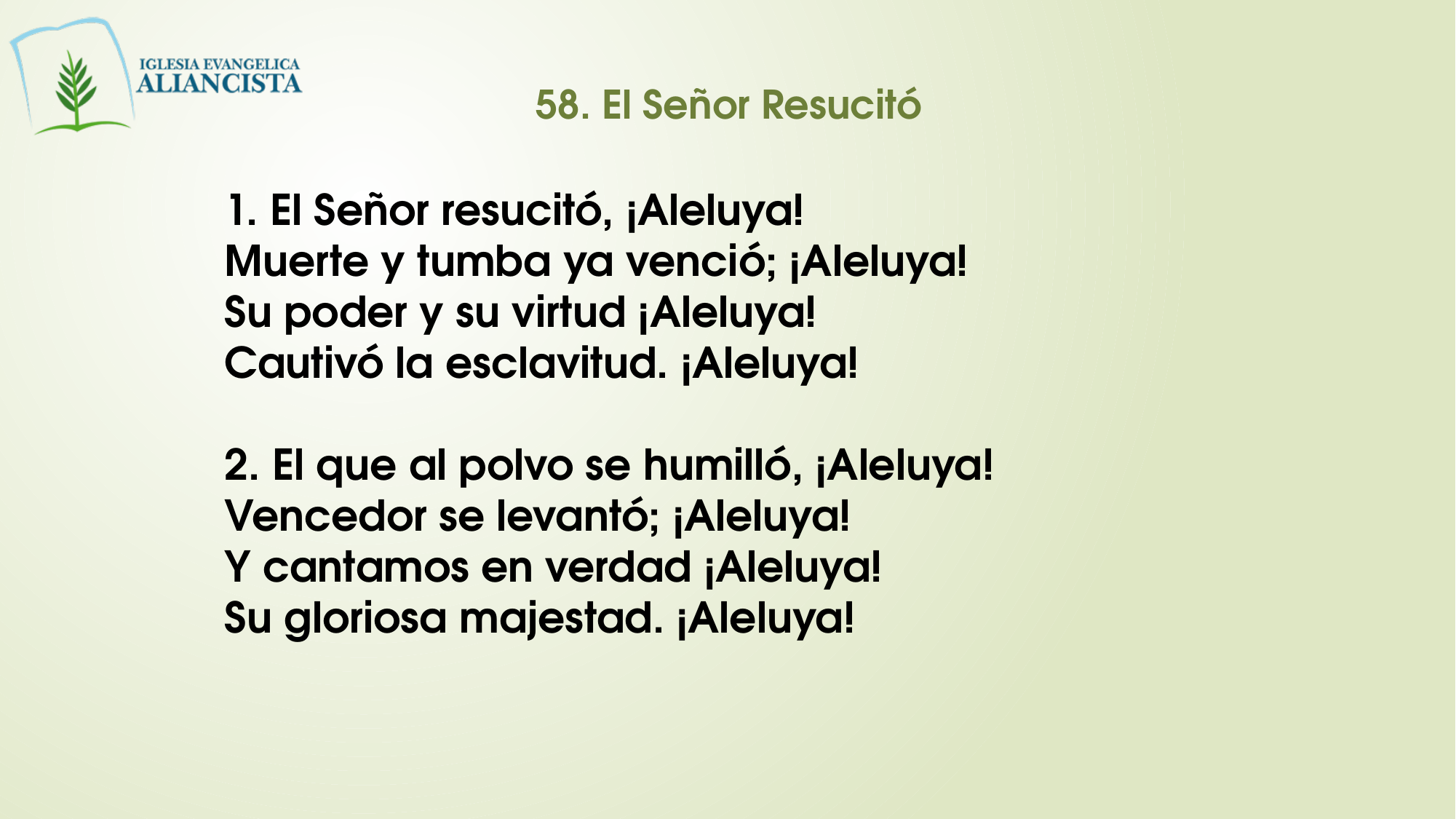

58. El Señor Resucitó
1. El Señor resucitó, ¡Aleluya!
Muerte y tumba ya venció; ¡Aleluya!
Su poder y su virtud ¡Aleluya!
Cautivó la esclavitud. ¡Aleluya!

2. El que al polvo se humilló, ¡Aleluya!
Vencedor se levantó; ¡Aleluya!
Y cantamos en verdad ¡Aleluya!
Su gloriosa majestad. ¡Aleluya!